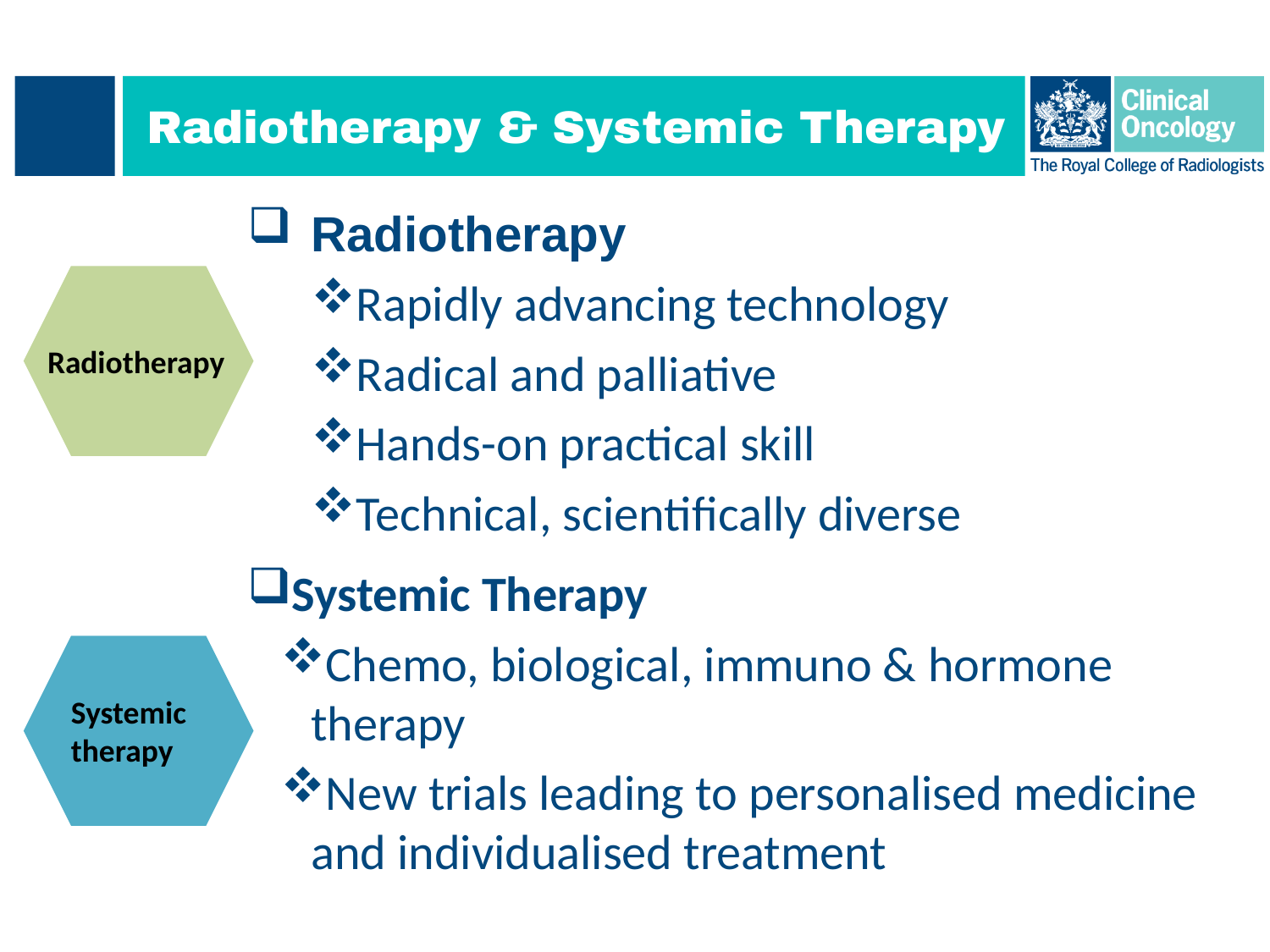

# Radiotherapy & Systemic Therapy
Radiotherapy
Rapidly advancing technology
Radical and palliative
Hands-on practical skill
Technical, scientifically diverse

Radiotherapy
Systemic Therapy
Chemo, biological, immuno & hormone therapy
New trials leading to personalised medicine and individualised treatment

Systemic therapy